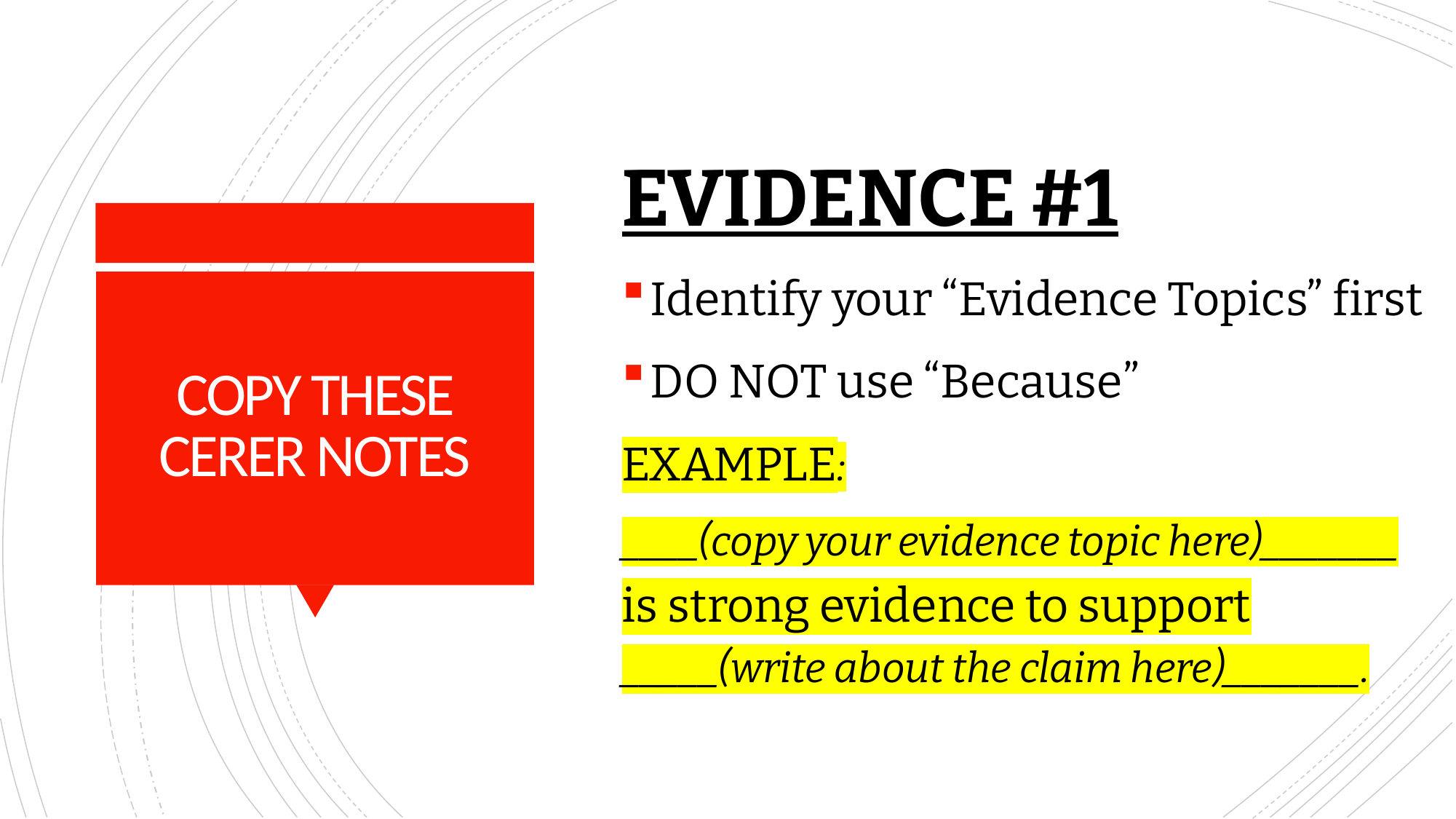

EVIDENCE #1
Identify your “Evidence Topics” first
DO NOT use “Because”
EXAMPLE:
____(copy your evidence topic here)_______ is strong evidence to support _____(write about the claim here)_______.
# COPY THESE CERER NOTES